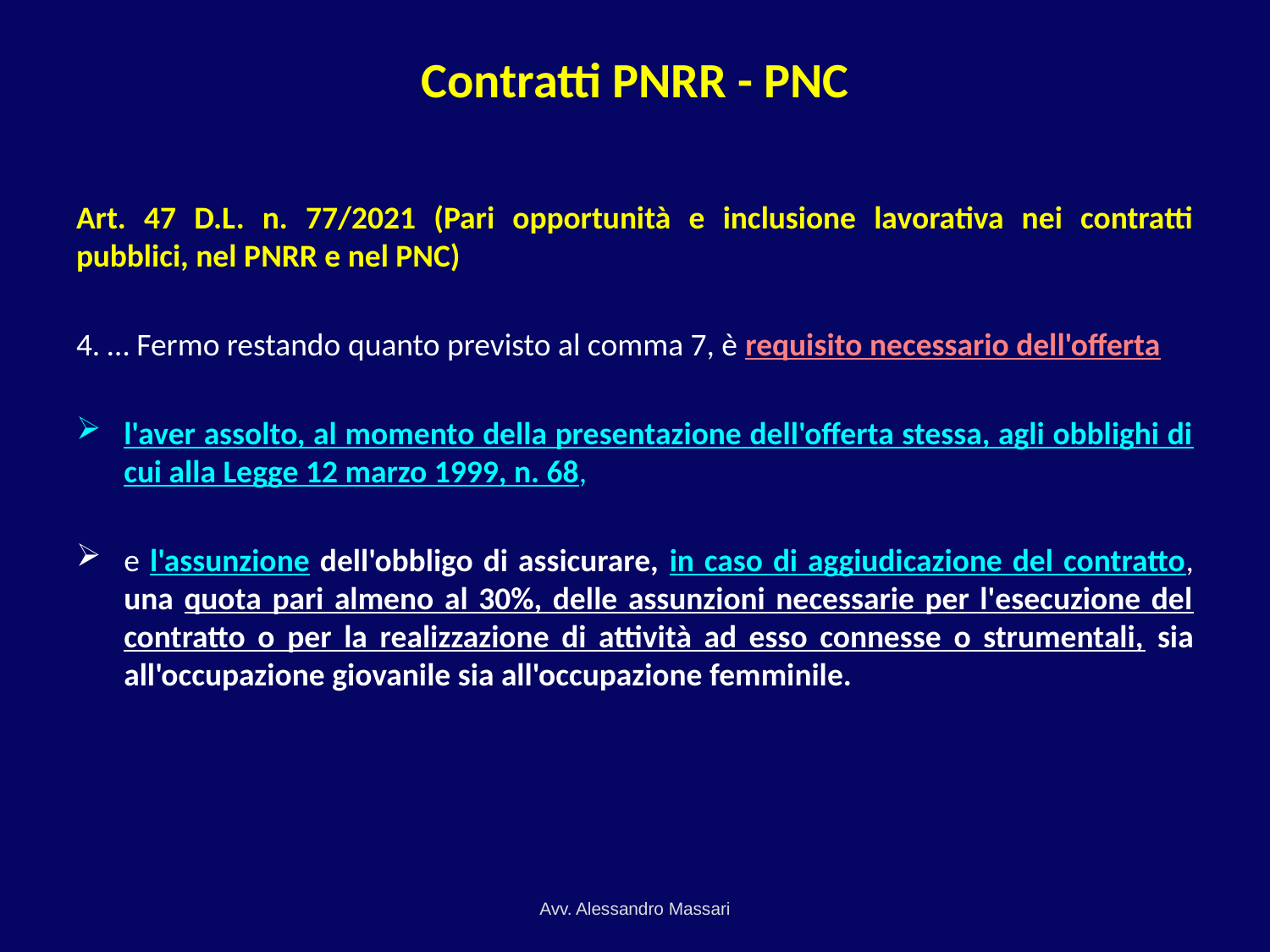

# Contratti PNRR - PNC
Art. 47 D.L. n. 77/2021 (Pari opportunità e inclusione lavorativa nei contratti pubblici, nel PNRR e nel PNC)

4. … Fermo restando quanto previsto al comma 7, è requisito necessario dell'offerta

l'aver assolto, al momento della presentazione dell'offerta stessa, agli obblighi di cui alla Legge 12 marzo 1999, n. 68,

e l'assunzione dell'obbligo di assicurare, in caso di aggiudicazione del contratto, una quota pari almeno al 30%, delle assunzioni necessarie per l'esecuzione del contratto o per la realizzazione di attività ad esso connesse o strumentali, sia all'occupazione giovanile sia all'occupazione femminile.
Avv. Alessandro Massari